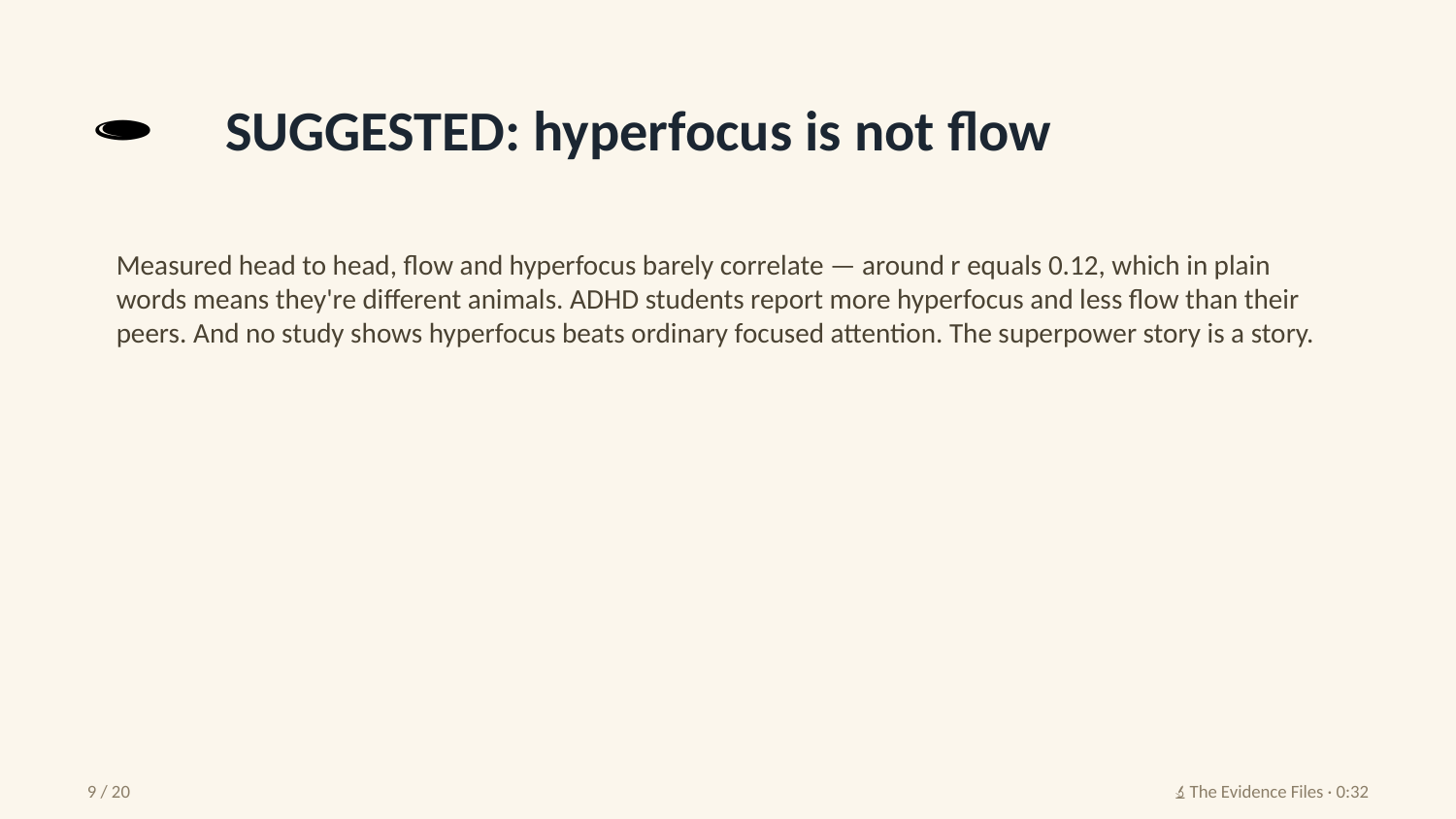

🕳️
SUGGESTED: hyperfocus is not flow
Measured head to head, flow and hyperfocus barely correlate — around r equals 0.12, which in plain words means they're different animals. ADHD students report more hyperfocus and less flow than their peers. And no study shows hyperfocus beats ordinary focused attention. The superpower story is a story.
9 / 20
🔬 The Evidence Files · 0:32